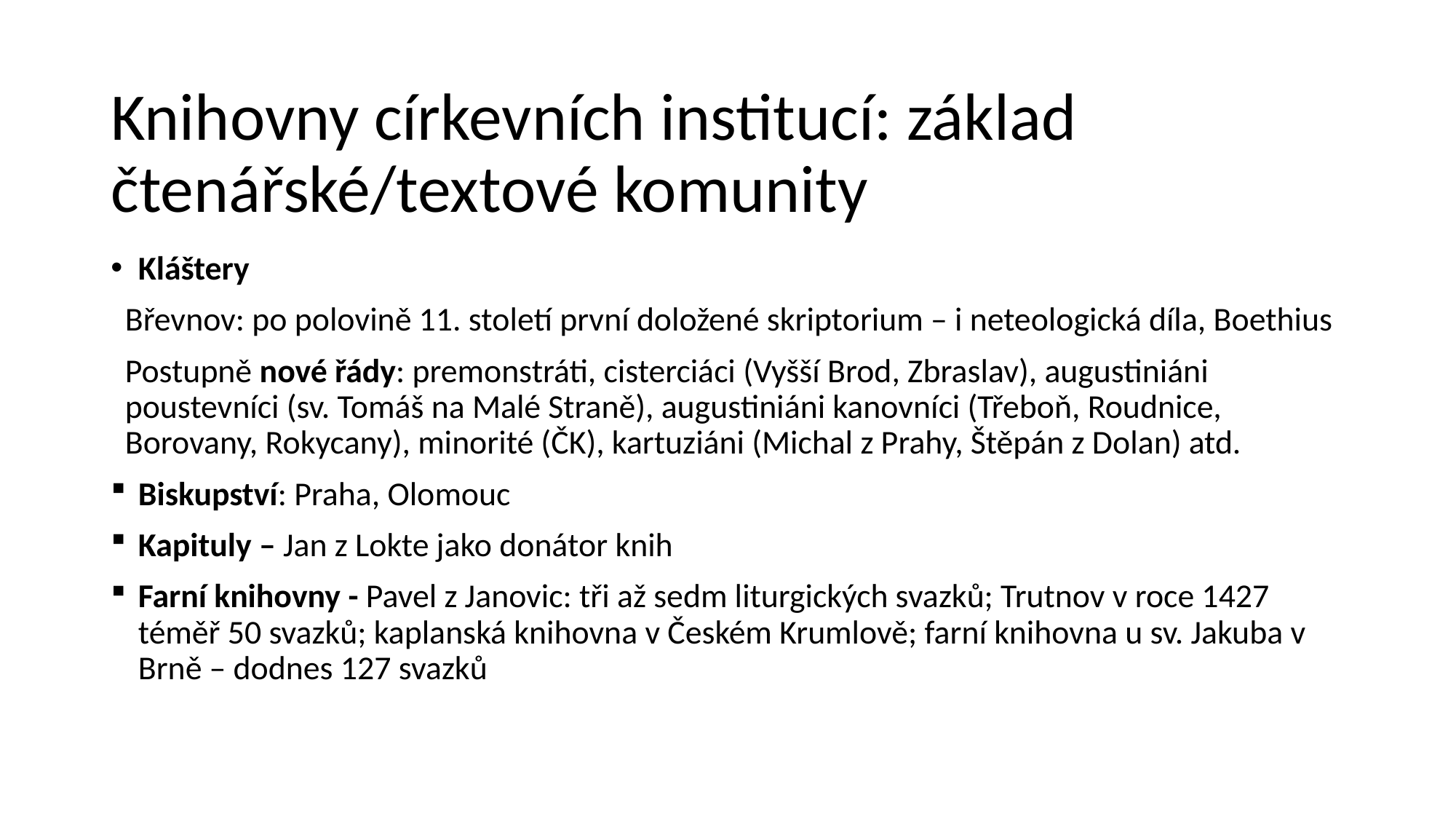

# Knihovny církevních institucí: základ čtenářské/textové komunity
Kláštery
Břevnov: po polovině 11. století první doložené skriptorium – i neteologická díla, Boethius
Postupně nové řády: premonstráti, cisterciáci (Vyšší Brod, Zbraslav), augustiniáni poustevníci (sv. Tomáš na Malé Straně), augustiniáni kanovníci (Třeboň, Roudnice, Borovany, Rokycany), minorité (ČK), kartuziáni (Michal z Prahy, Štěpán z Dolan) atd.
Biskupství: Praha, Olomouc
Kapituly – Jan z Lokte jako donátor knih
Farní knihovny - Pavel z Janovic: tři až sedm liturgických svazků; Trutnov v roce 1427 téměř 50 svazků; kaplanská knihovna v Českém Krumlově; farní knihovna u sv. Jakuba v Brně – dodnes 127 svazků